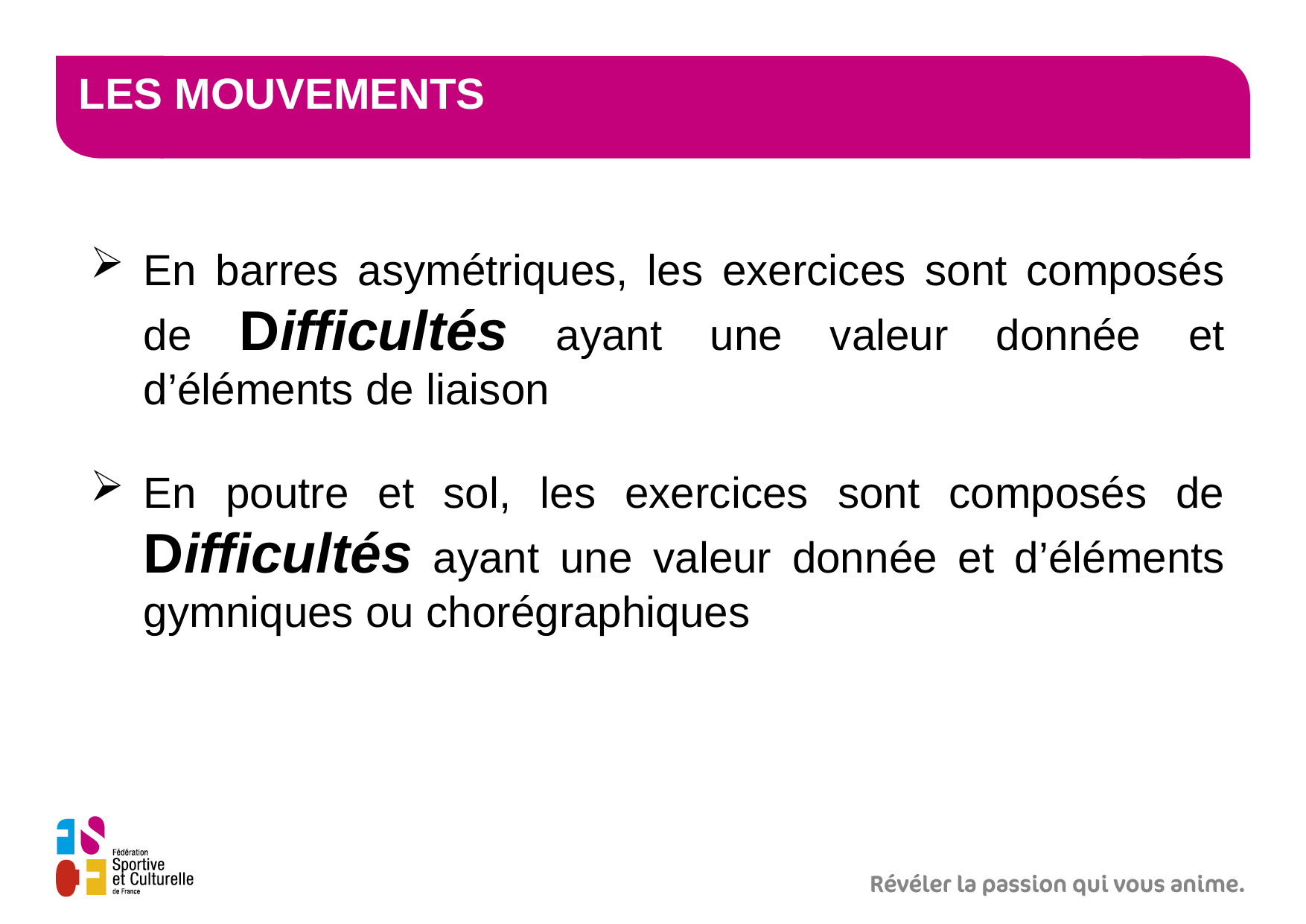

# Les mouvements

En barres asymétriques, les exercices sont composés de Difficultés ayant une valeur donnée et d’éléments de liaison

En poutre et sol, les exercices sont composés de Difficultés ayant une valeur donnée et d’éléments gymniques ou chorégraphiques